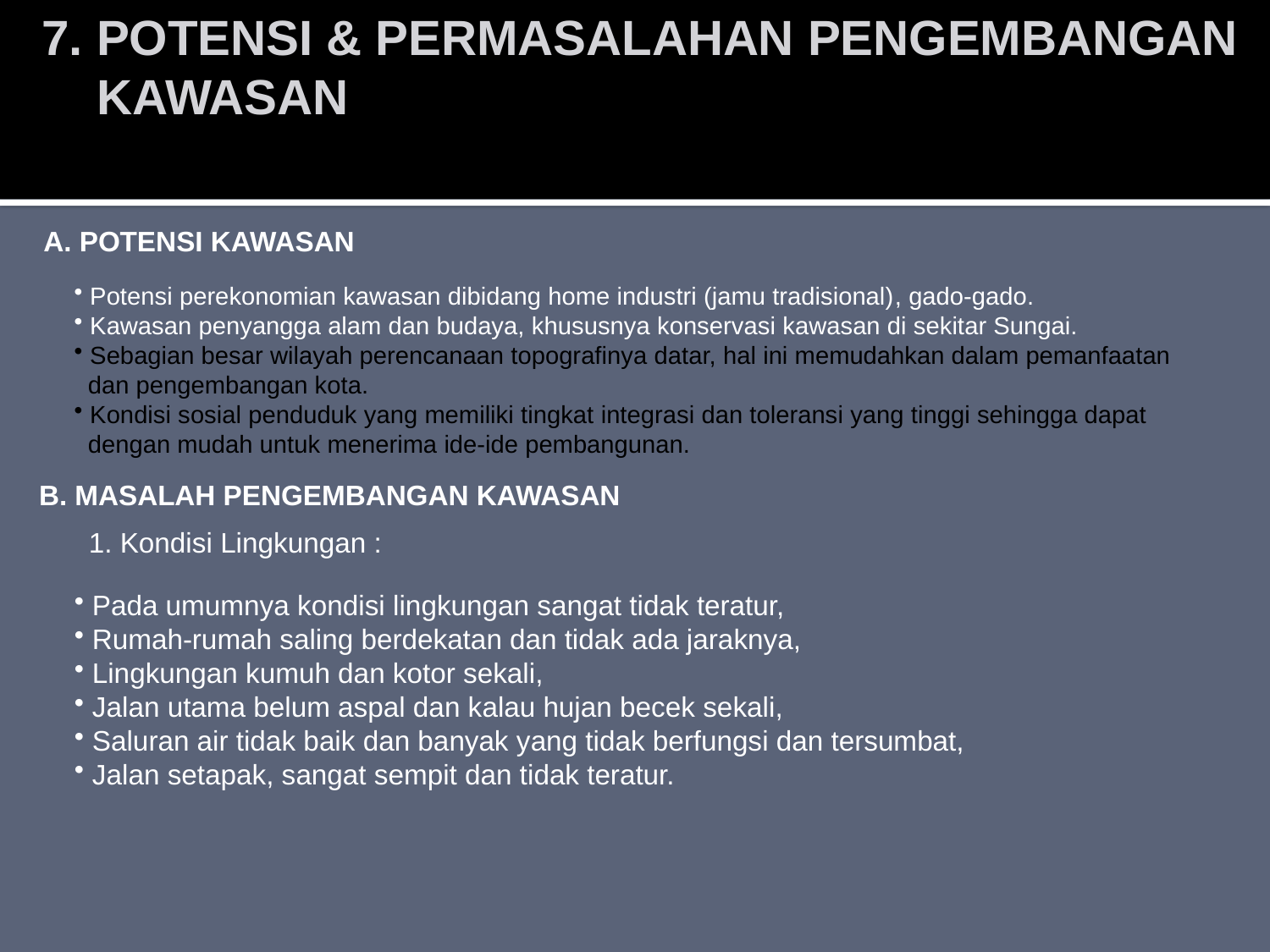

7. POTENSI & PERMASALAHAN PENGEMBANGAN
    KAWASAN
A. POTENSI KAWASAN
 Potensi perekonomian kawasan dibidang home industri (jamu tradisional), gado-gado.
 Kawasan penyangga alam dan budaya, khususnya konservasi kawasan di sekitar Sungai.
 Sebagian besar wilayah perencanaan topografinya datar, hal ini memudahkan dalam pemanfaatan
  dan pengembangan kota.
 Kondisi sosial penduduk yang memiliki tingkat integrasi dan toleransi yang tinggi sehingga dapat
  dengan mudah untuk menerima ide-ide pembangunan.
B. MASALAH PENGEMBANGAN KAWASAN
1. Kondisi Lingkungan :
 Pada umumnya kondisi lingkungan sangat tidak teratur,
 Rumah-rumah saling berdekatan dan tidak ada jaraknya,
 Lingkungan kumuh dan kotor sekali,
 Jalan utama belum aspal dan kalau hujan becek sekali,
 Saluran air tidak baik dan banyak yang tidak berfungsi dan tersumbat,
 Jalan setapak, sangat sempit dan tidak teratur.